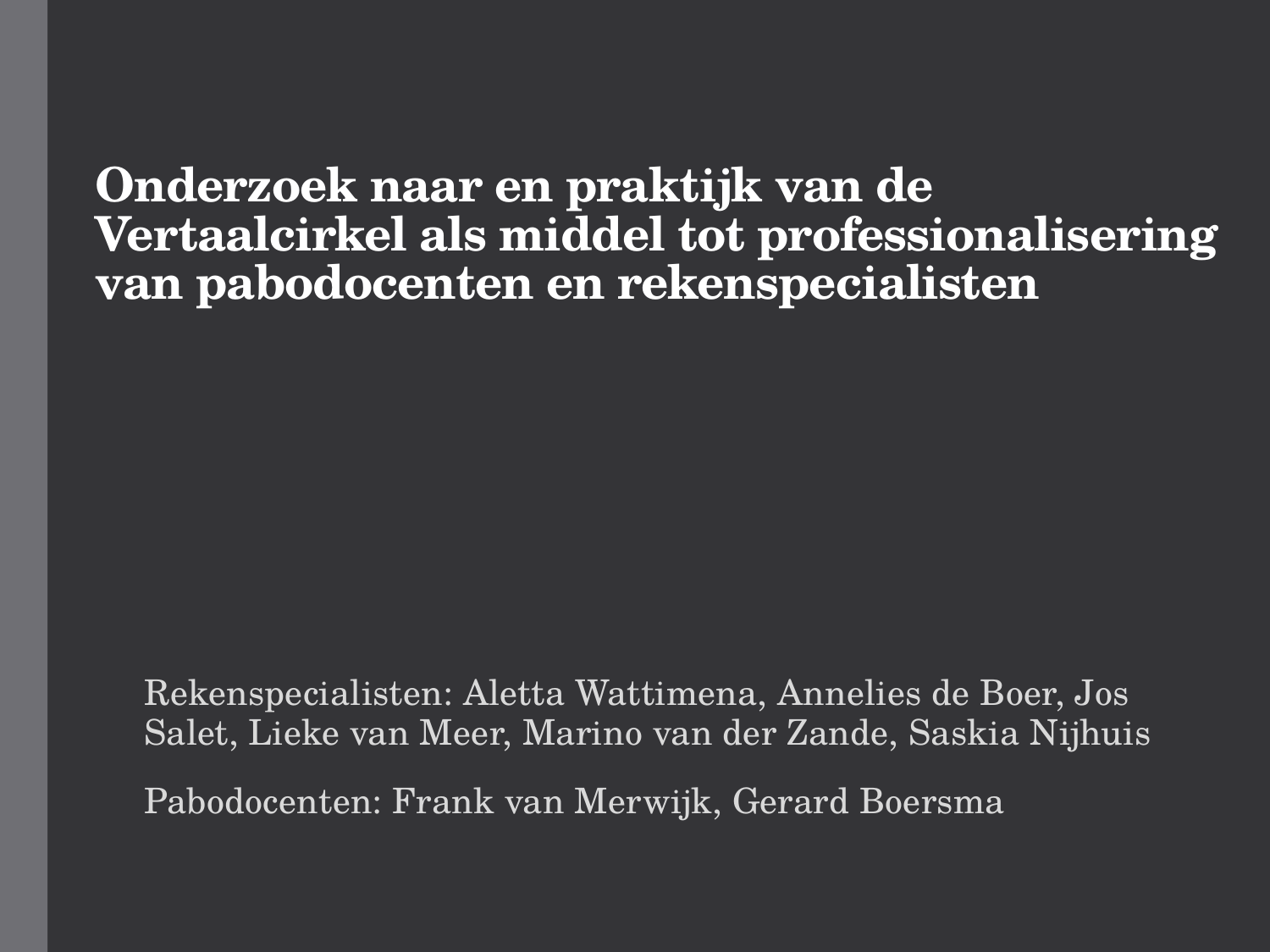

# Onderzoek naar en praktijk van de Vertaalcirkel als middel tot professionalisering van pabodocenten en rekenspecialisten
Rekenspecialisten: Aletta Wattimena, Annelies de Boer, Jos Salet, Lieke van Meer, Marino van der Zande, Saskia Nijhuis
Pabodocenten: Frank van Merwijk, Gerard Boersma